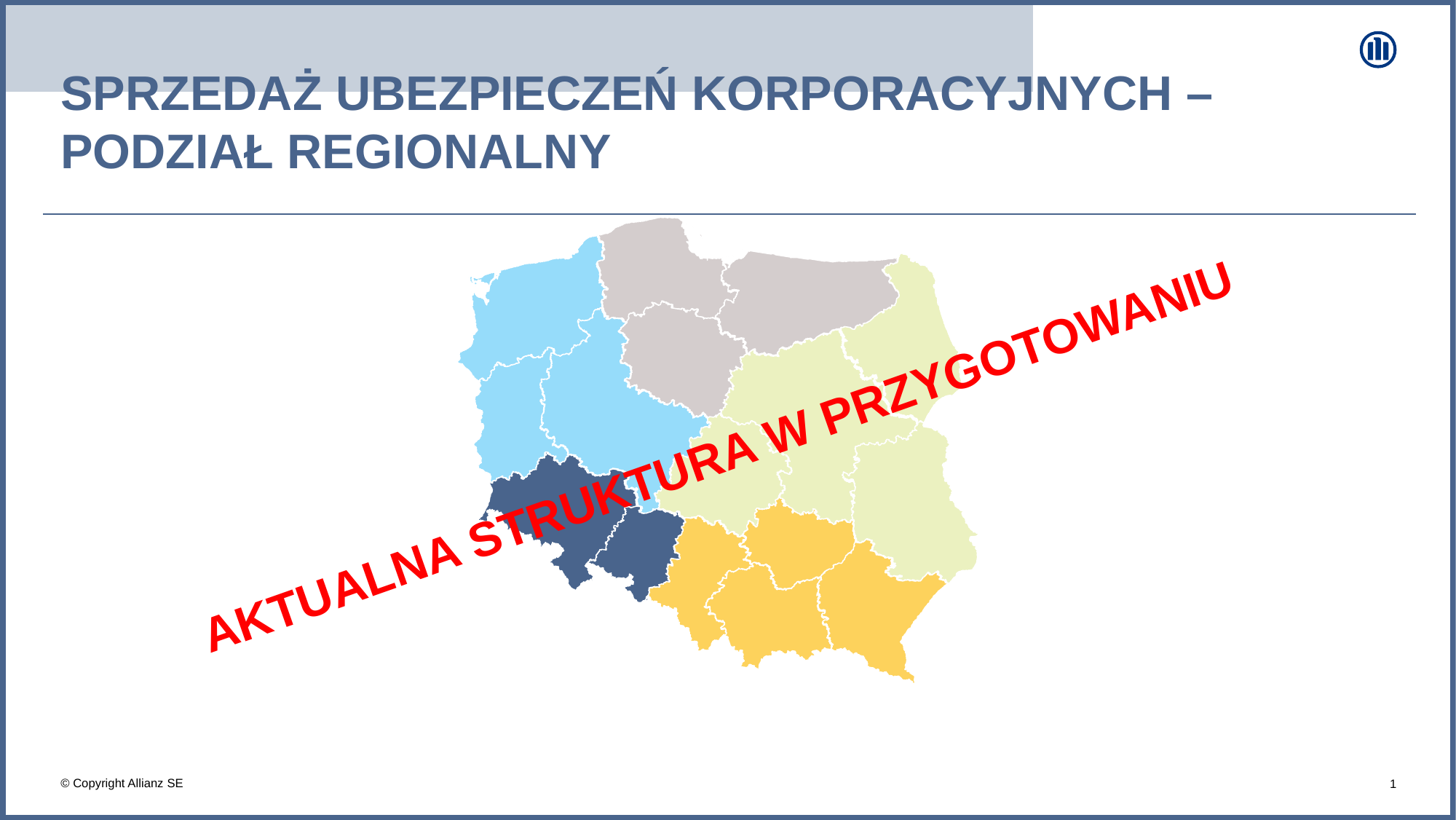

# Sprzedaż Ubezpieczeń Korporacyjnych – podział regionalny

Aktualna struktura w przygotowaniu